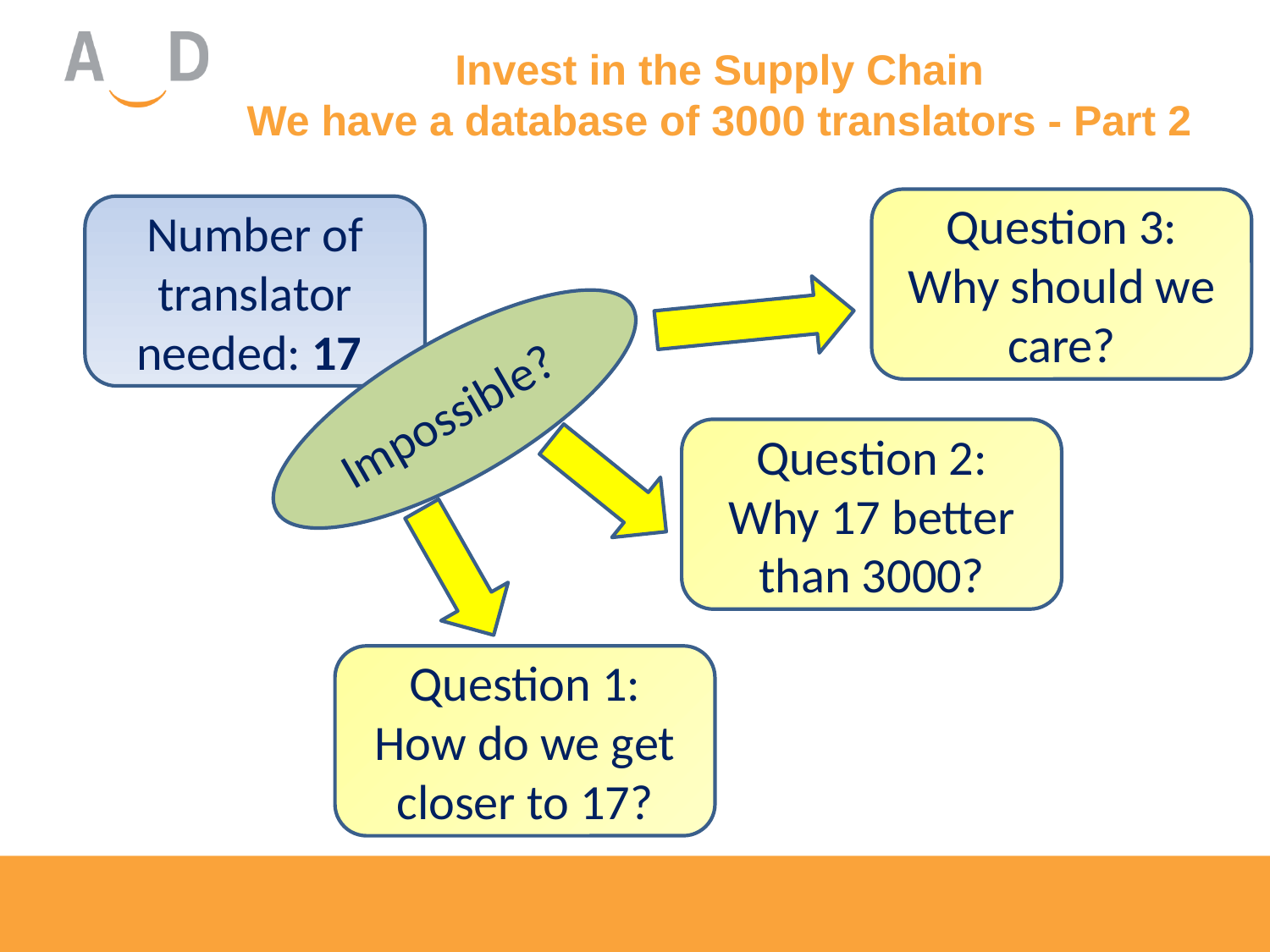

# Invest in the Supply Chain We have a database of 3000 translators - Part 2

Question 3:
Why should we care?
Number of translator needed: 17

Impossible?
Question 2:
Why 17 better than 3000?

Question 1:
How do we get closer to 17?